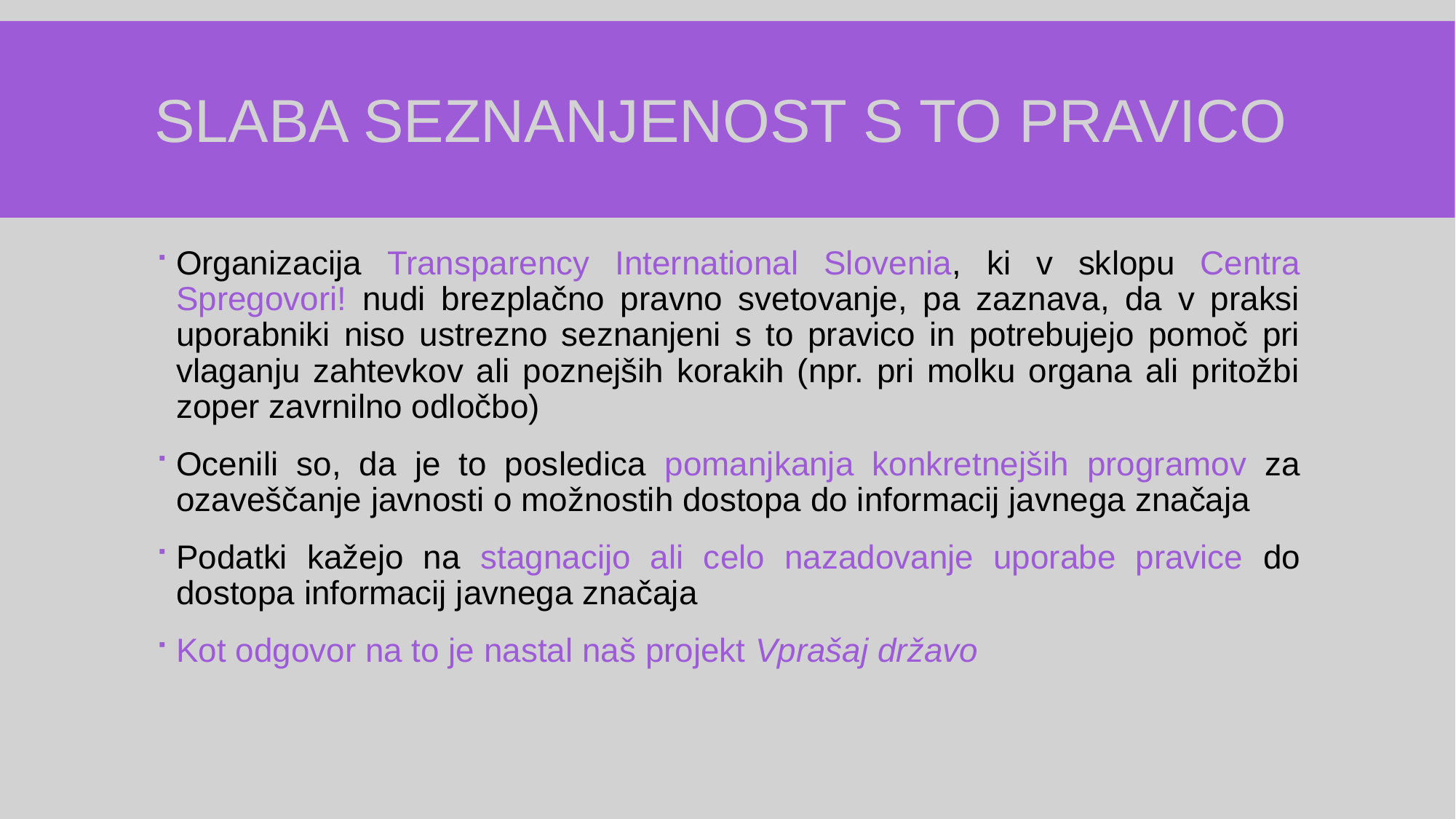

# SLABA SEZNANJENOST s to pravico
Organizacija Transparency International Slovenia, ki v sklopu Centra Spregovori! nudi brezplačno pravno svetovanje, pa zaznava, da v praksi uporabniki niso ustrezno seznanjeni s to pravico in potrebujejo pomoč pri vlaganju zahtevkov ali poznejših korakih (npr. pri molku organa ali pritožbi zoper zavrnilno odločbo)
Ocenili so, da je to posledica pomanjkanja konkretnejših programov za ozaveščanje javnosti o možnostih dostopa do informacij javnega značaja
Podatki kažejo na stagnacijo ali celo nazadovanje uporabe pravice do dostopa informacij javnega značaja
Kot odgovor na to je nastal naš projekt Vprašaj državo